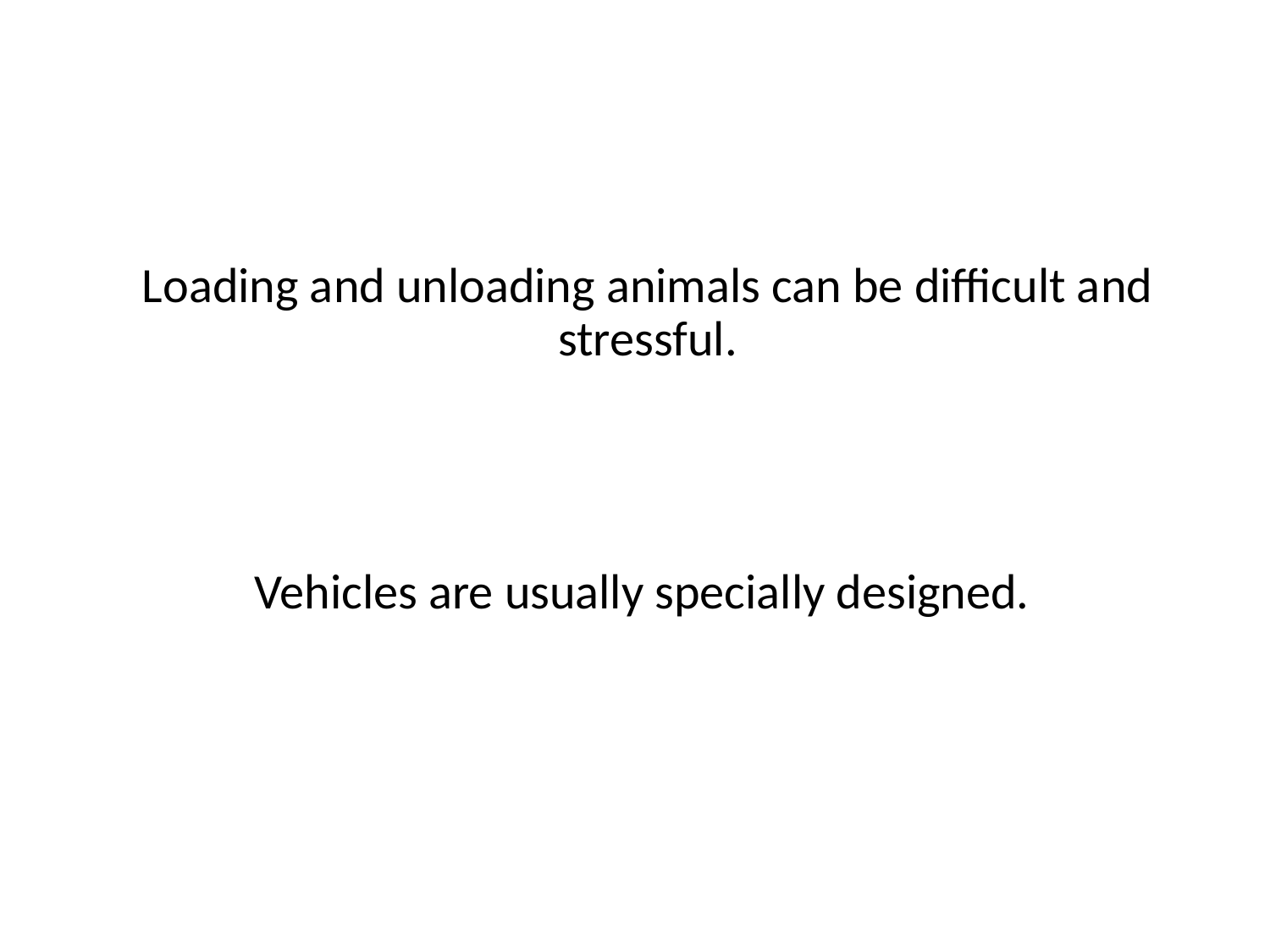

Loading and unloading animals can be difficult and stressful.

Vehicles are usually specially designed.